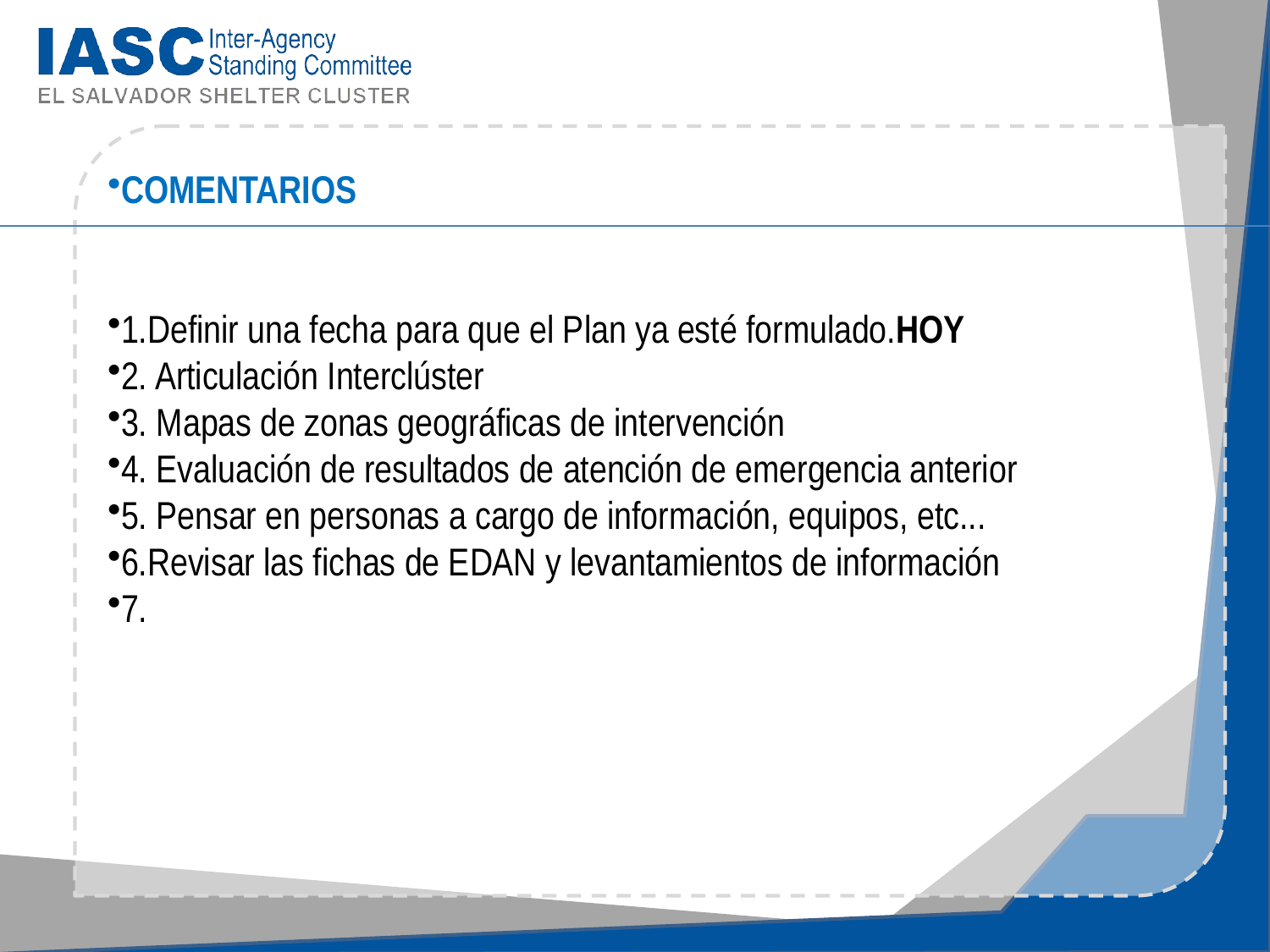

COMENTARIOS

1.Definir una fecha para que el Plan ya esté formulado.HOY
2. Articulación Interclúster
3. Mapas de zonas geográficas de intervención
4. Evaluación de resultados de atención de emergencia anterior
5. Pensar en personas a cargo de información, equipos, etc...
6.Revisar las fichas de EDAN y levantamientos de información
7.